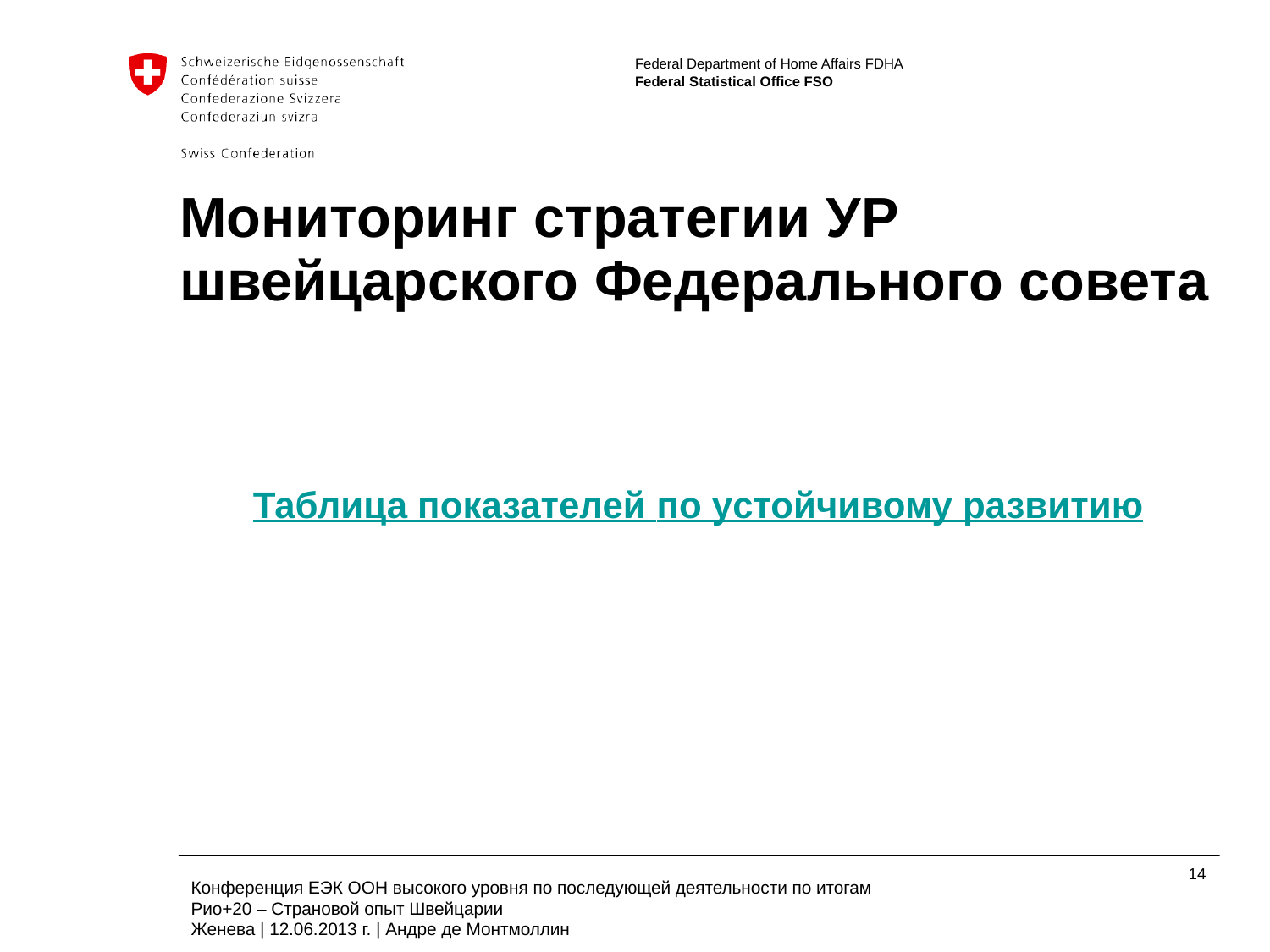

# Мониторинг стратегии УР швейцарского Федерального совета

Таблица показателей по устойчивому развитию
Конференция ЕЭК ООН высокого уровня по последующей деятельности по итогам Рио+20 – Страновой опыт Швейцарии
Женева | 12.06.2013 г. | Андре де Монтмоллин